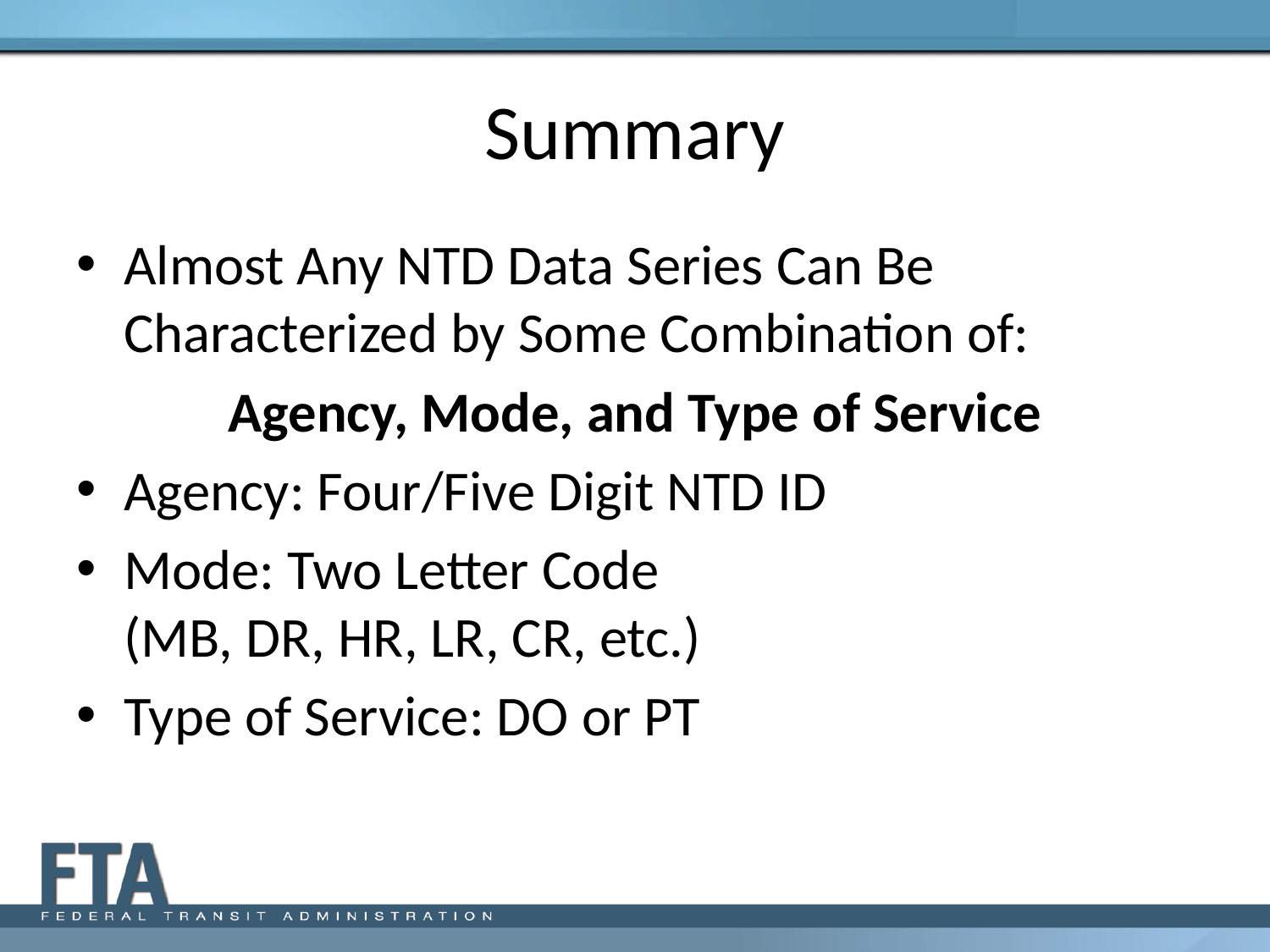

# Summary
Almost Any NTD Data Series Can Be Characterized by Some Combination of:
Agency, Mode, and Type of Service
Agency: Four/Five Digit NTD ID
Mode: Two Letter Code
(MB, DR, HR, LR, CR, etc.)
Type of Service: DO or PT